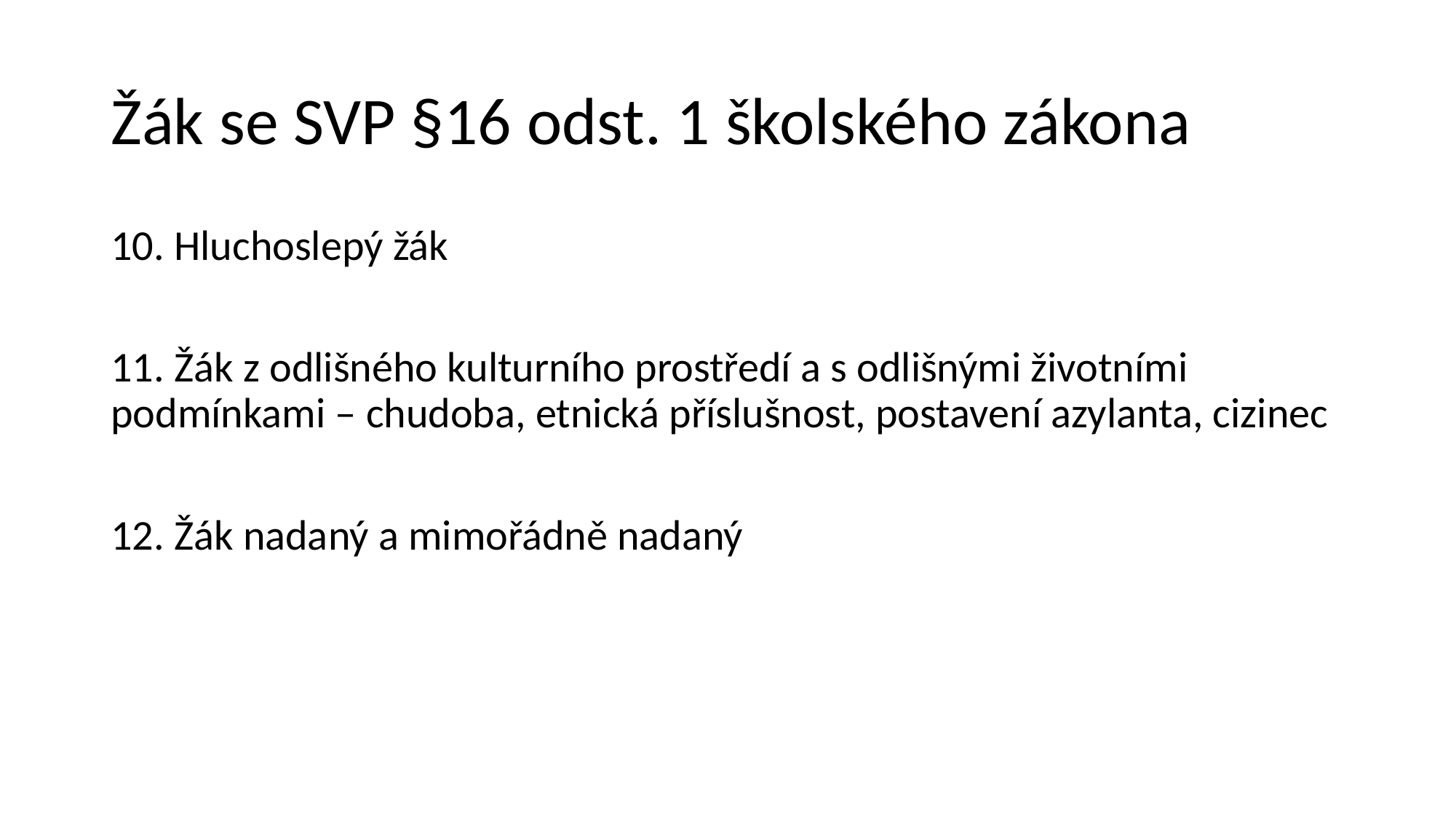

# Žák se SVP §16 odst. 1 školského zákona
10. Hluchoslepý žák

11. Žák z odlišného kulturního prostředí a s odlišnými životními podmínkami – chudoba, etnická příslušnost, postavení azylanta, cizinec

12. Žák nadaný a mimořádně nadaný